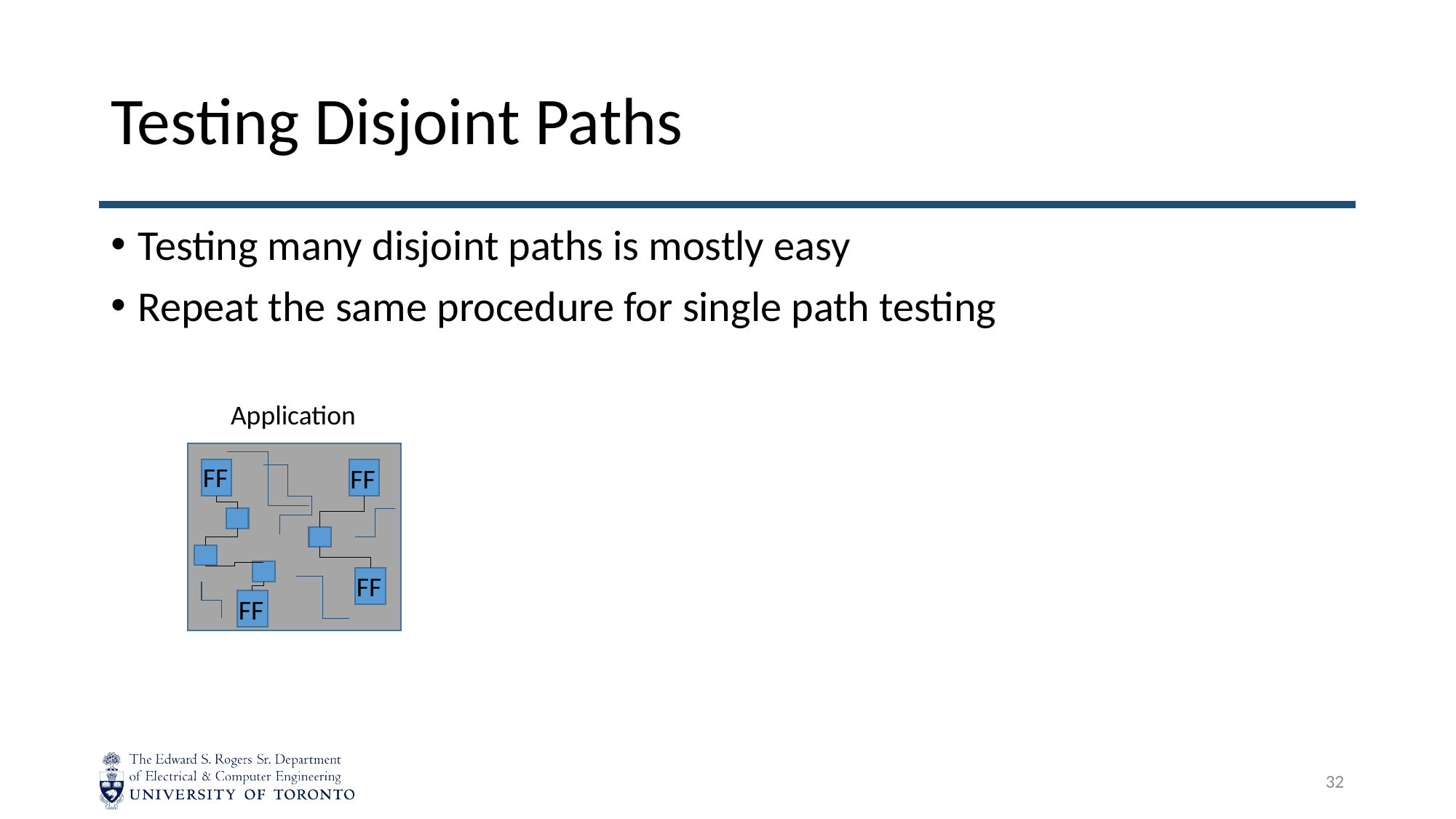

# Testing Disjoint Paths
Testing many disjoint paths is mostly easy
Repeat the same procedure for single path testing
Application

FF
FF

FF

FF

32